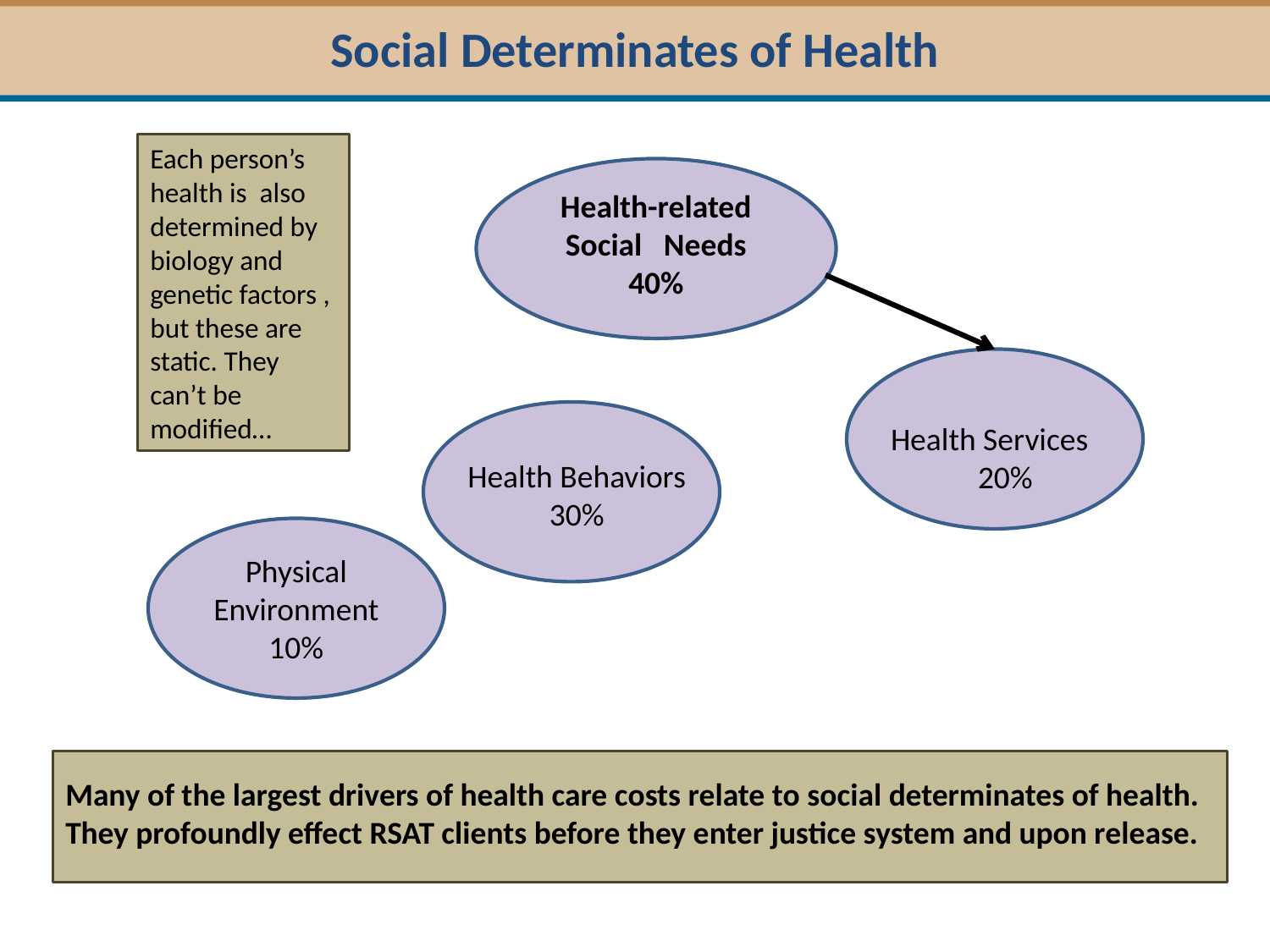

Social Determinates of Health

Each person’s health is  also determined by biology and genetic factors , but these are static. They can’t be modified…

Health-related Social   Needs
40%

Health Services
20%
Health Behaviors 30%
Physical Environment
10%

Many of the largest drivers of health care costs relate to social determinates of health. They profoundly effect RSAT clients before they enter justice system and upon release.